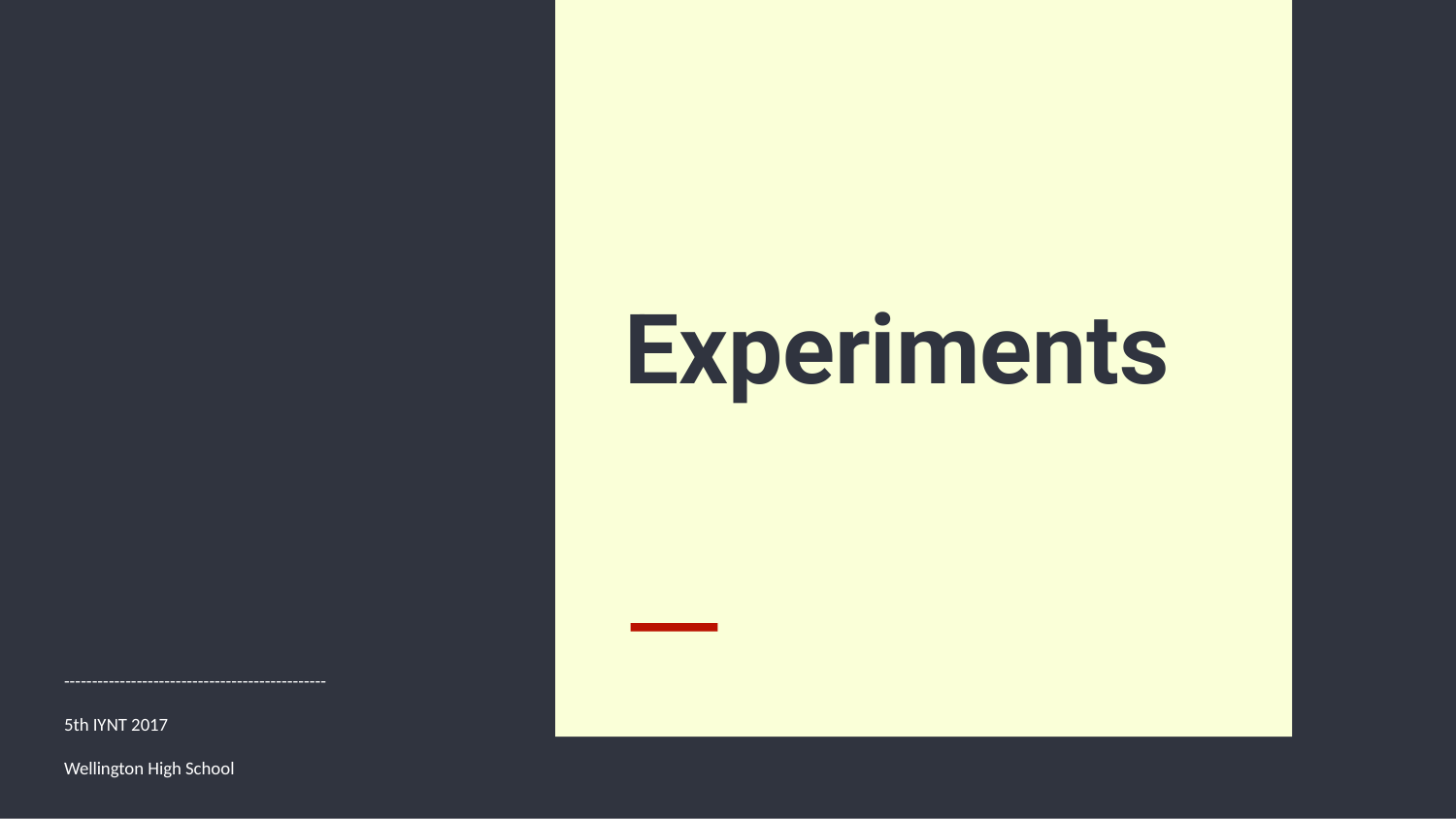

# Experiments
-----------------------------------------------

5th IYNT 2017

Wellington High School